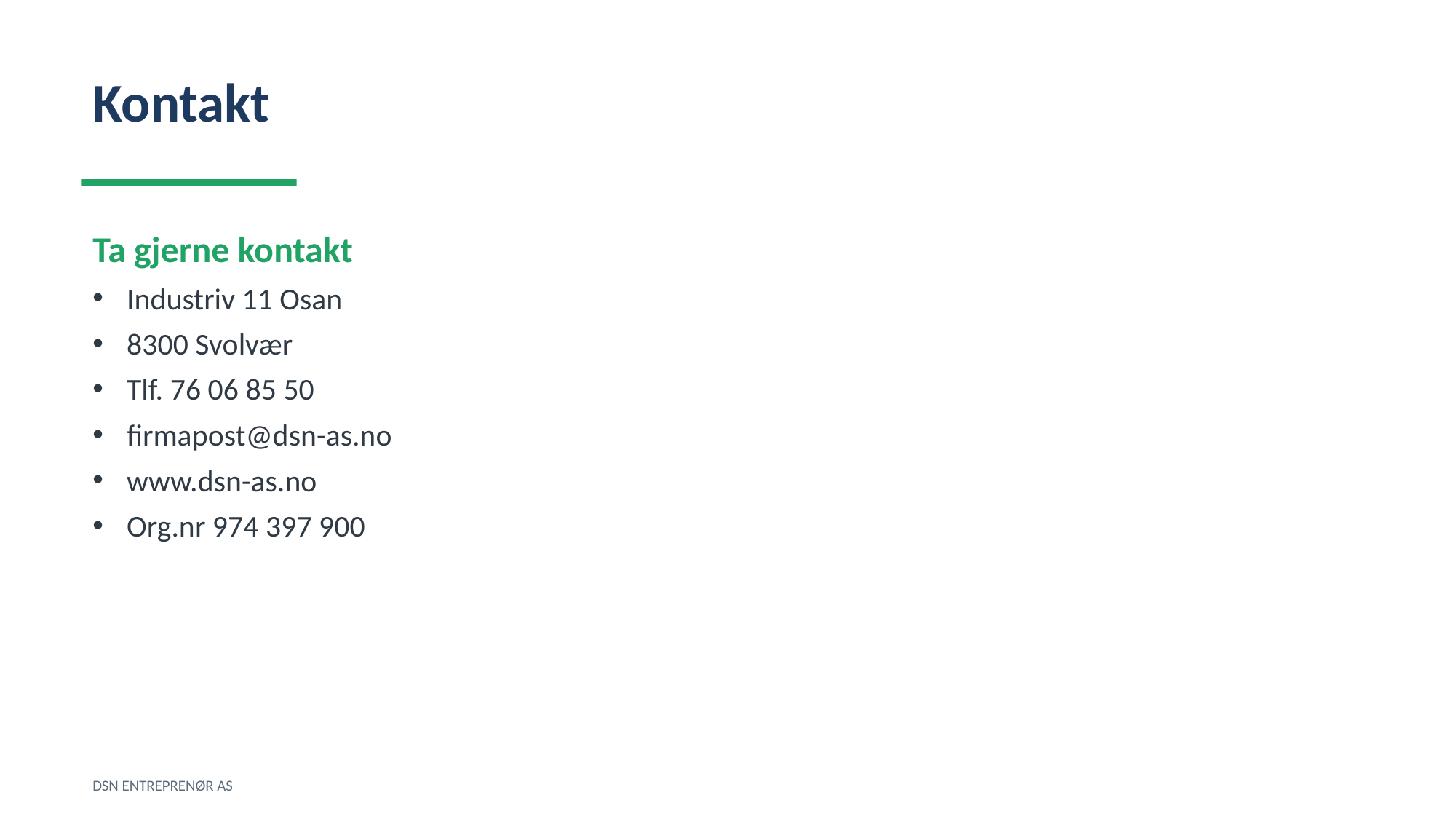

Kontakt

Ta gjerne kontakt
Industriv 11 Osan
8300 Svolvær
Tlf. 76 06 85 50
firmapost@dsn-as.no
www.dsn-as.no
Org.nr 974 397 900
DSN ENTREPRENØR AS